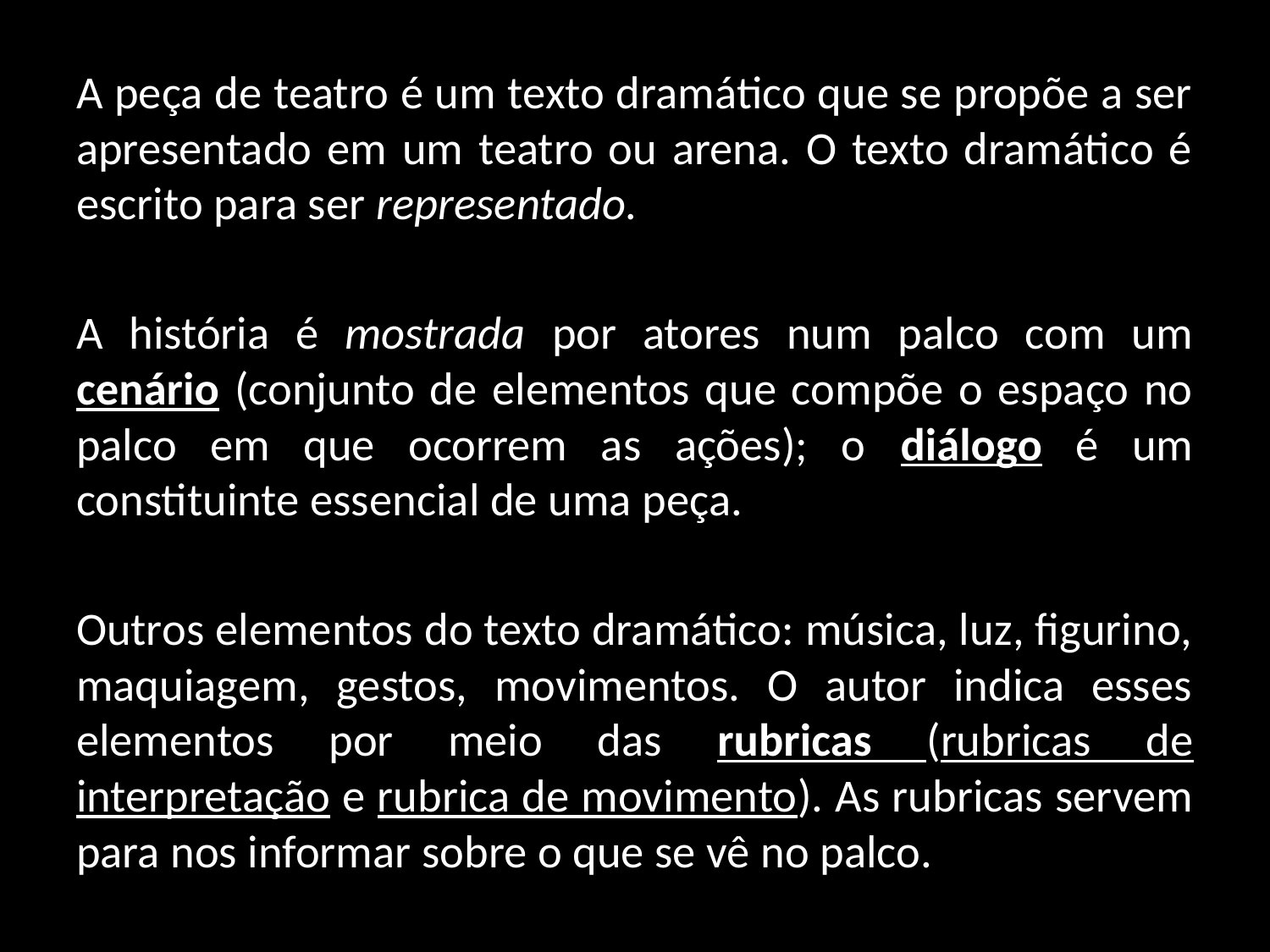

A peça de teatro é um texto dramático que se propõe a ser apresentado em um teatro ou arena. O texto dramático é escrito para ser representado.

A história é mostrada por atores num palco com um cenário (conjunto de elementos que compõe o espaço no palco em que ocorrem as ações); o diálogo é um constituinte essencial de uma peça.

Outros elementos do texto dramático: música, luz, figurino, maquiagem, gestos, movimentos. O autor indica esses elementos por meio das rubricas (rubricas de interpretação e rubrica de movimento). As rubricas servem para nos informar sobre o que se vê no palco.